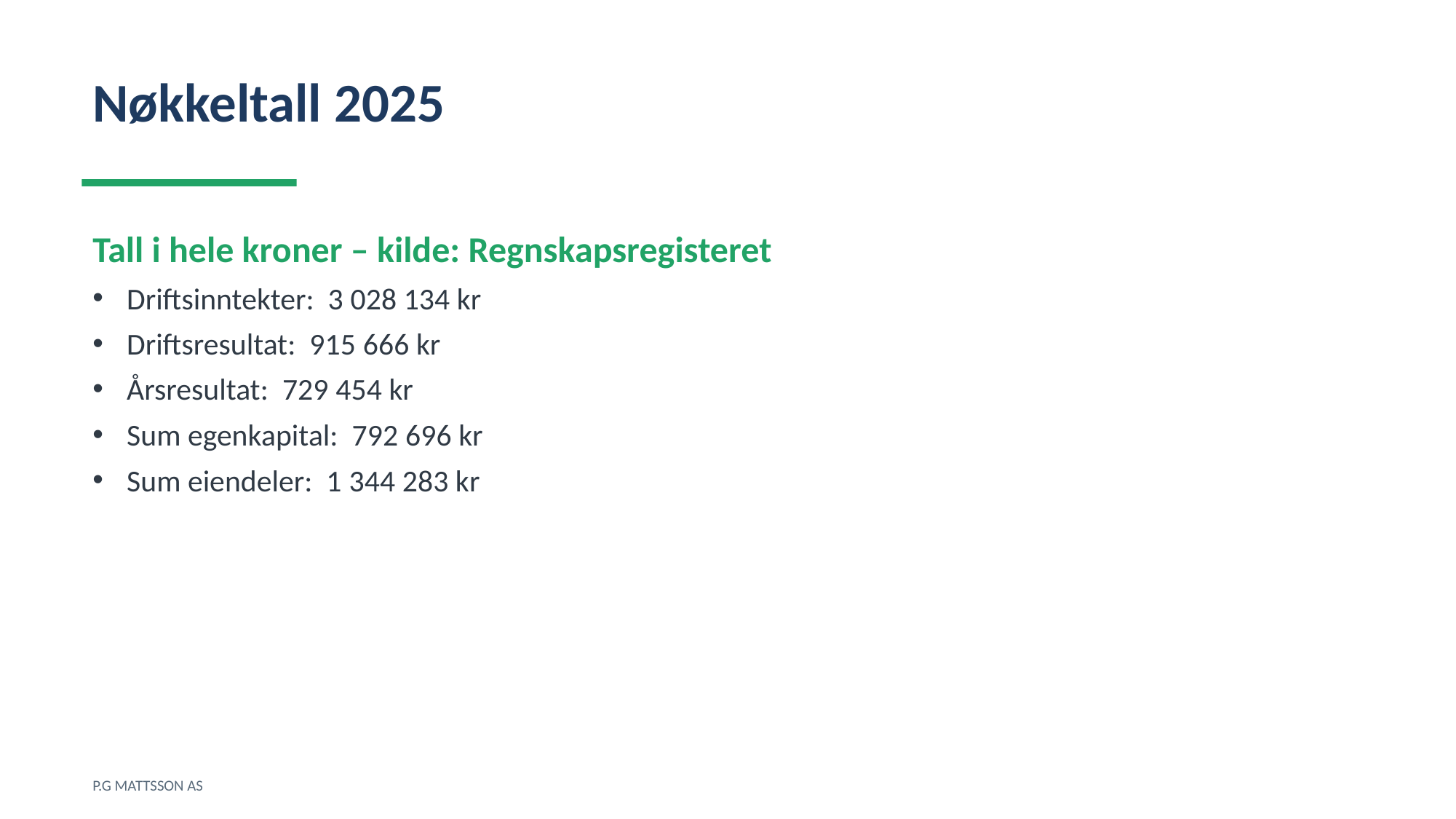

Nøkkeltall 2025

Tall i hele kroner – kilde: Regnskapsregisteret
Driftsinntekter:  3 028 134 kr
Driftsresultat:  915 666 kr
Årsresultat:  729 454 kr
Sum egenkapital:  792 696 kr
Sum eiendeler:  1 344 283 kr
P.G MATTSSON AS